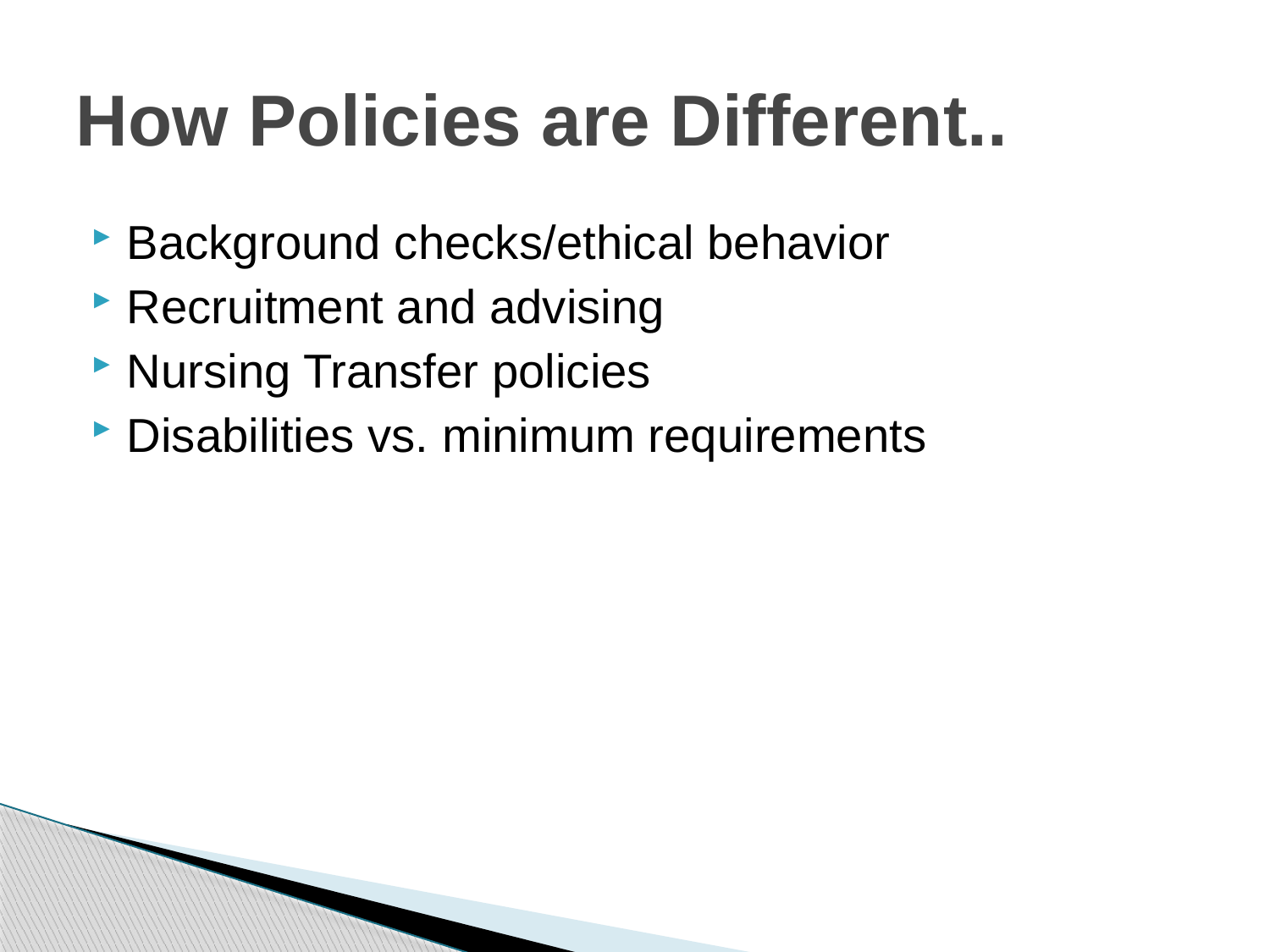

# How Policies are Different..
Background checks/ethical behavior
Recruitment and advising
Nursing Transfer policies
Disabilities vs. minimum requirements